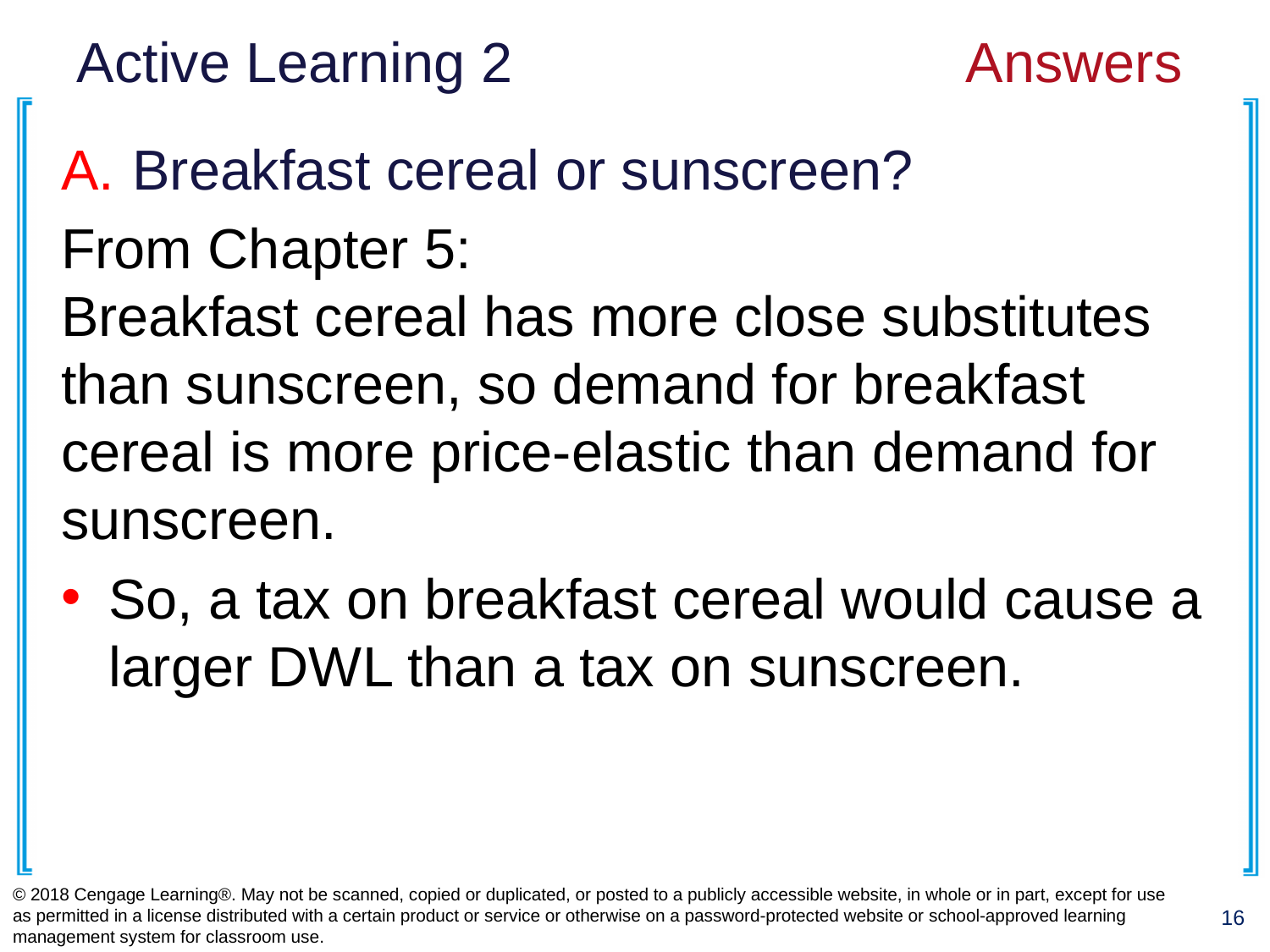

# Active Learning 2 				Answers
Breakfast cereal or sunscreen?
From Chapter 5:
Breakfast cereal has more close substitutes than sunscreen, so demand for breakfast cereal is more price-elastic than demand for sunscreen.
So, a tax on breakfast cereal would cause a larger DWL than a tax on sunscreen.
© 2018 Cengage Learning®. May not be scanned, copied or duplicated, or posted to a publicly accessible website, in whole or in part, except for use as permitted in a license distributed with a certain product or service or otherwise on a password-protected website or school-approved learning management system for classroom use.
16